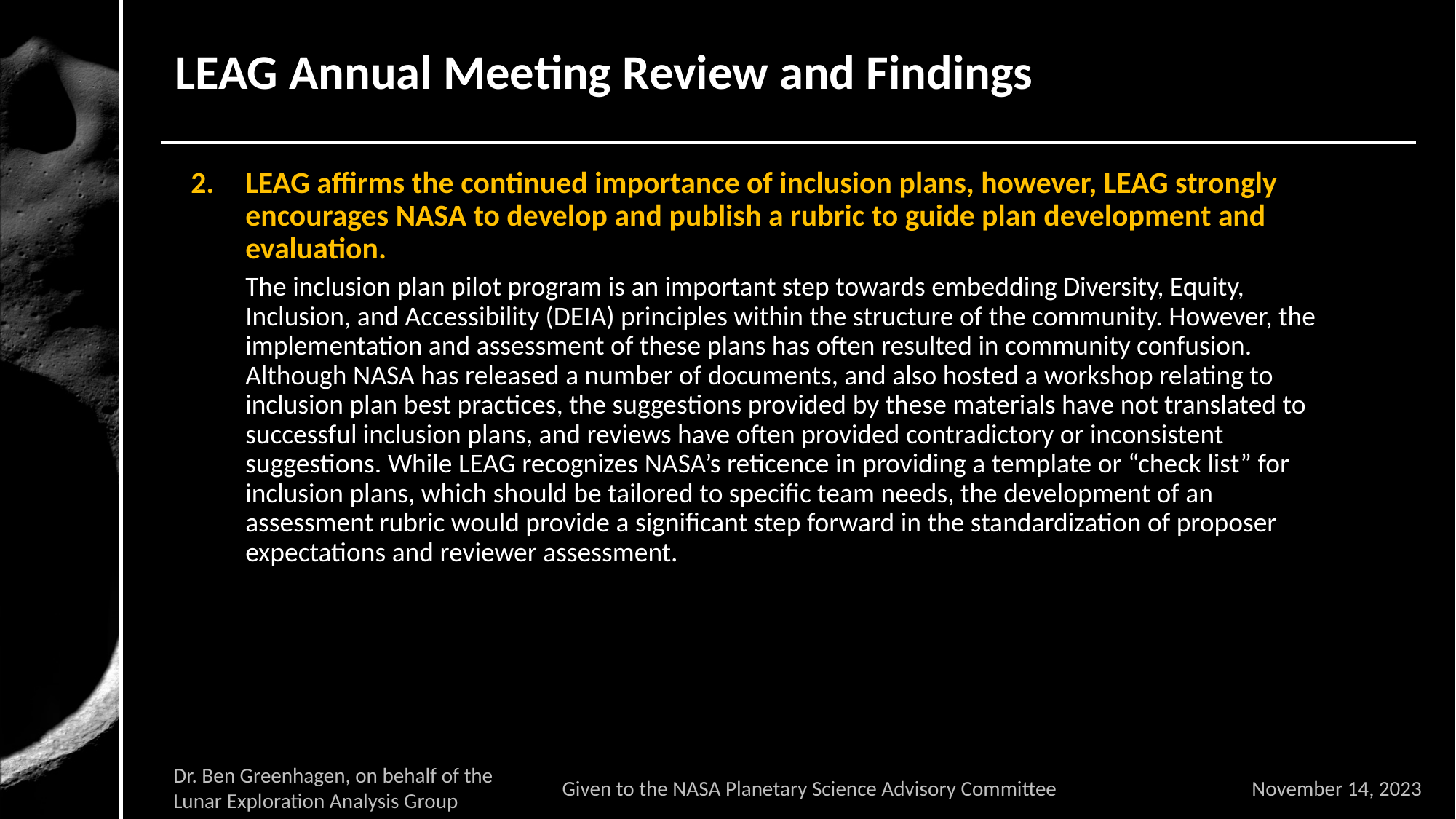

# LEAG Annual Meeting Review and Findings
LEAG affirms the continued importance of inclusion plans, however, LEAG strongly encourages NASA to develop and publish a rubric to guide plan development and evaluation.
The inclusion plan pilot program is an important step towards embedding Diversity, Equity, Inclusion, and Accessibility (DEIA) principles within the structure of the community. However, the implementation and assessment of these plans has often resulted in community confusion. Although NASA has released a number of documents, and also hosted a workshop relating to inclusion plan best practices, the suggestions provided by these materials have not translated to successful inclusion plans, and reviews have often provided contradictory or inconsistent suggestions. While LEAG recognizes NASA’s reticence in providing a template or “check list” for inclusion plans, which should be tailored to specific team needs, the development of an assessment rubric would provide a significant step forward in the standardization of proposer expectations and reviewer assessment.